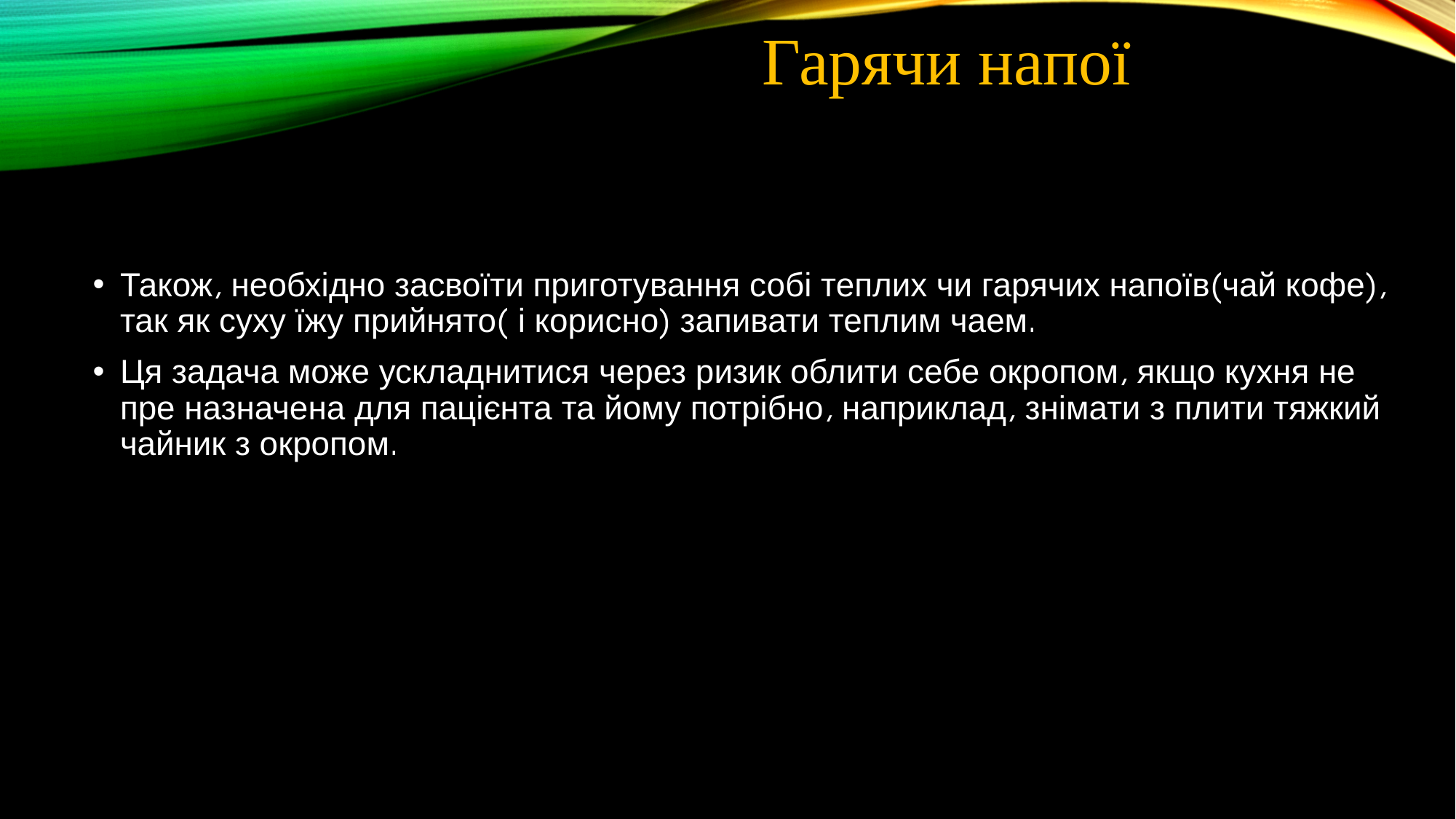

Гарячи напої
Також, необхідно засвоїти приготування собі теплих чи гарячих напоїв(чай кофе), так як суху їжу прийнято( і корисно) запивати теплим чаем.
Ця задача може ускладнитися через ризик облити себе окропом, якщо кухня не пре назначена для пацієнта та йому потрібно, наприклад, знімати з плити тяжкий чайник з окропом.